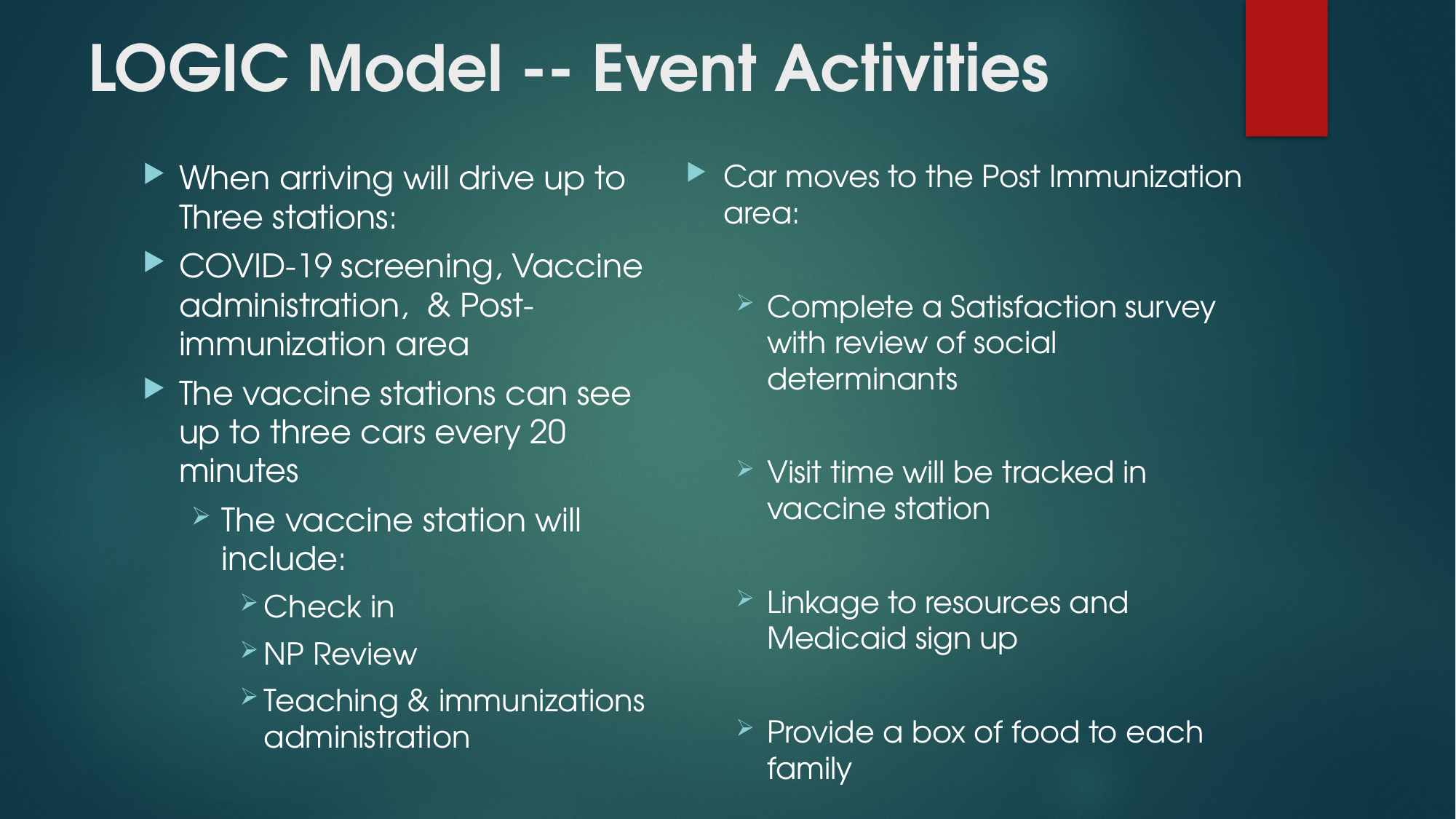

# LOGIC Model -- Event Activities
When arriving will drive up to Three stations:
COVID-19 screening, Vaccine administration,  & Post-immunization area
The vaccine stations can see  up to three cars every 20 minutes
The vaccine station will include:
Check in
NP Review
Teaching & immunizations administration

Car moves to the Post Immunization area:

Complete a Satisfaction survey with review of social determinants

Visit time will be tracked in vaccine station

Linkage to resources and Medicaid sign up

Provide a box of food to each family